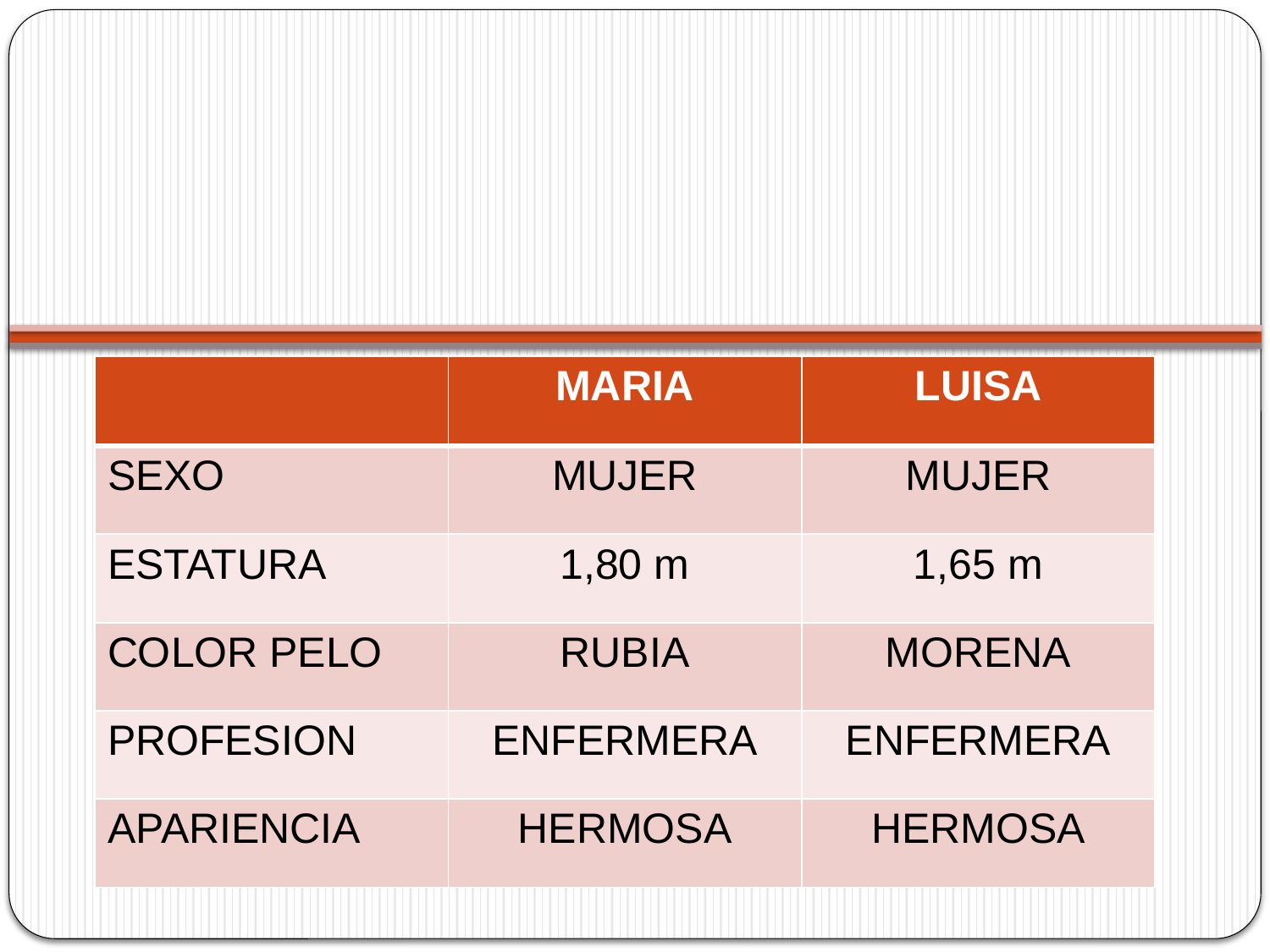

#

|  | MARIA | LUISA |
| --- | --- | --- |
| SEXO | MUJER | MUJER |
| ESTATURA | 1,80 m | 1,65 m |
| COLOR PELO | RUBIA | MORENA |
| PROFESION | ENFERMERA | ENFERMERA |
| APARIENCIA | HERMOSA | HERMOSA |